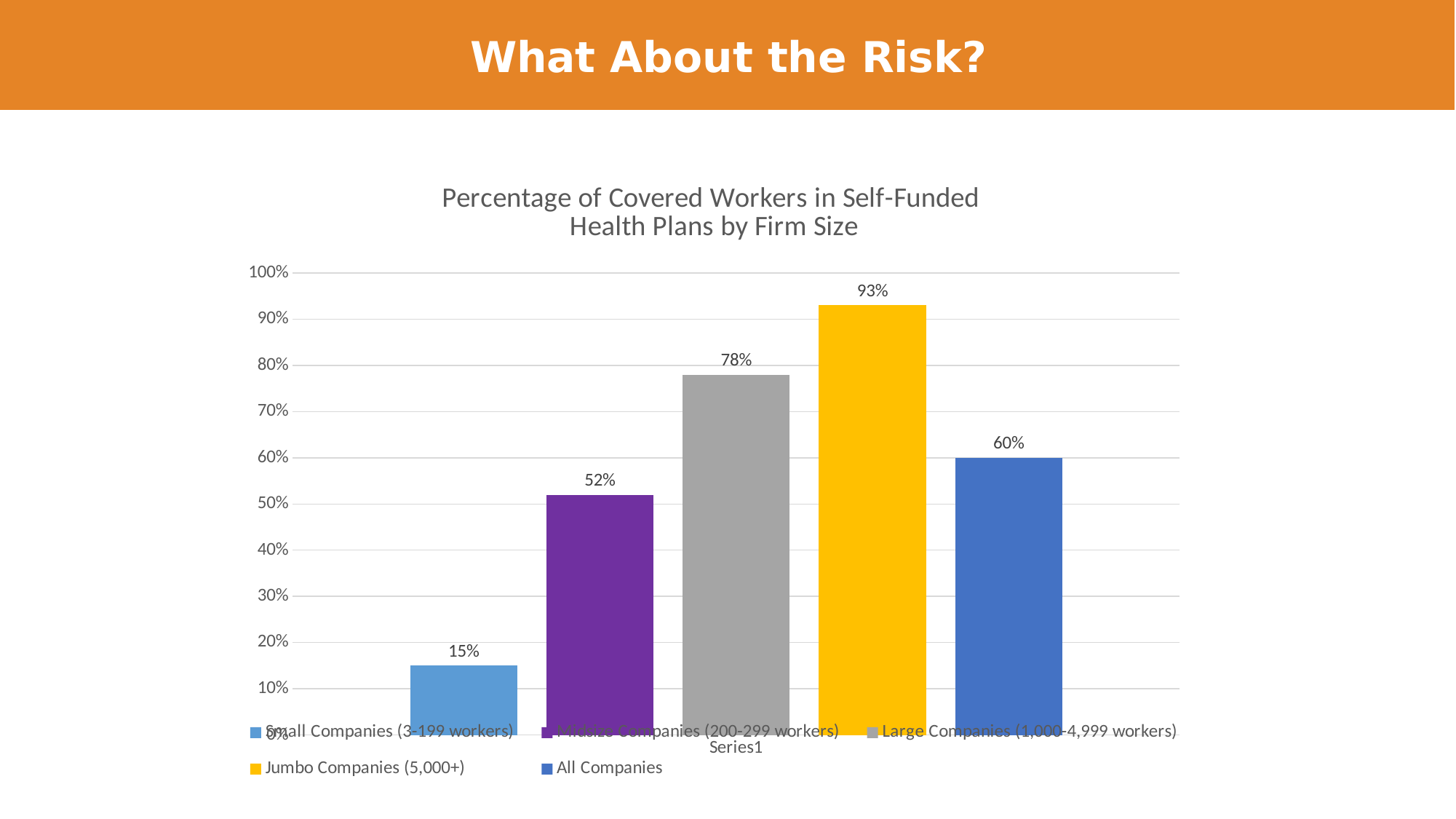

What About the Risk?

### Chart: Percentage of Covered Workers in Self-Funded Health Plans by Firm Size

| Category | Small Companies (3-199 workers) | Midsize Companies (200-299 workers) | Large Companies (1,000-4,999 workers) | Jumbo Companies (5,000+) | All Companies |
|---|---|---|---|---|---|
|  | 0.15 | 0.52 | 0.78 | 0.93 | 0.6 |